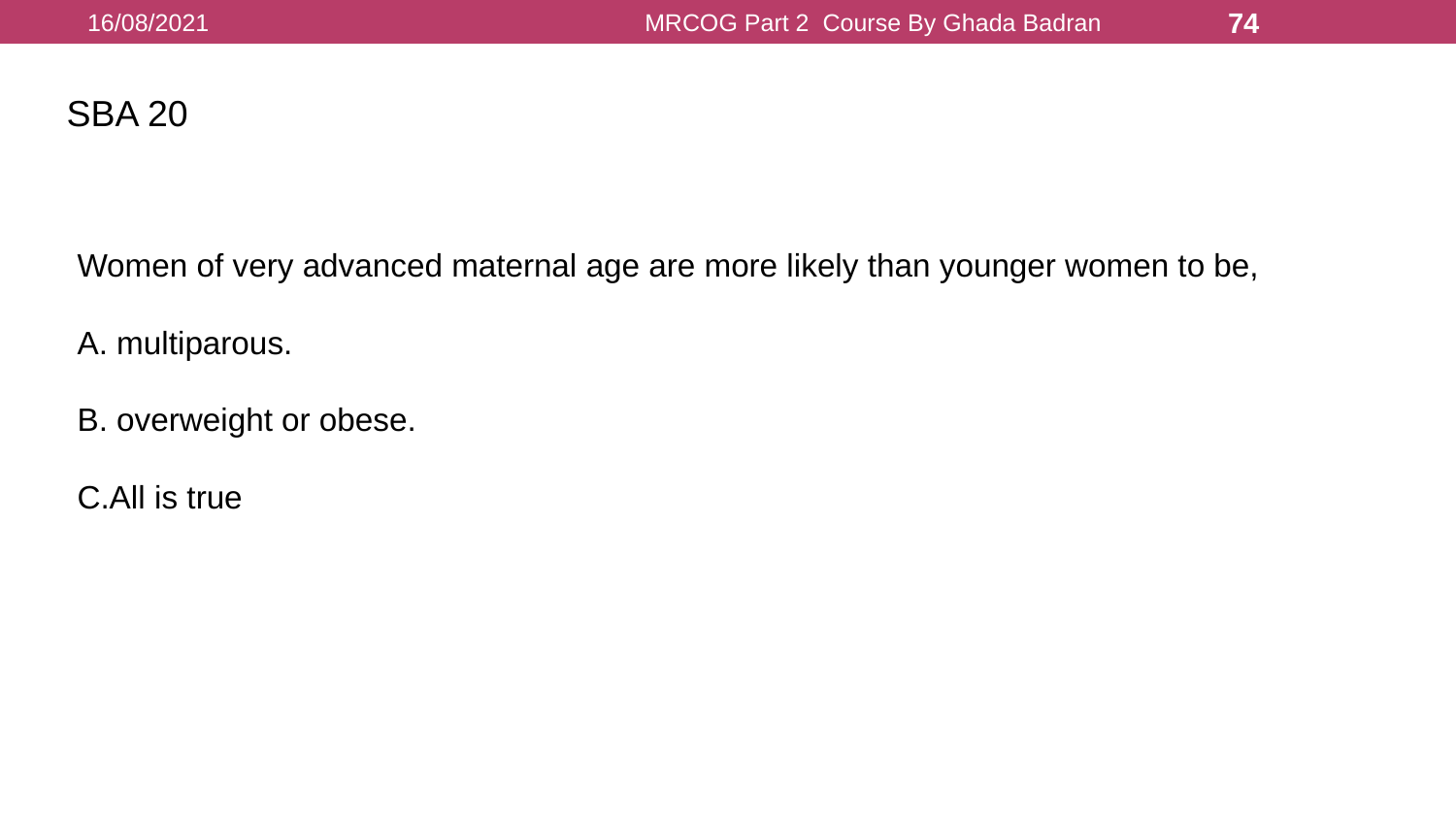

16/08/2021
MRCOG Part 2  Course By Ghada Badran
74
SBA 20
Women of very advanced maternal age are more likely than younger women to be,

A. multiparous.

B. overweight or obese.

C.All is true